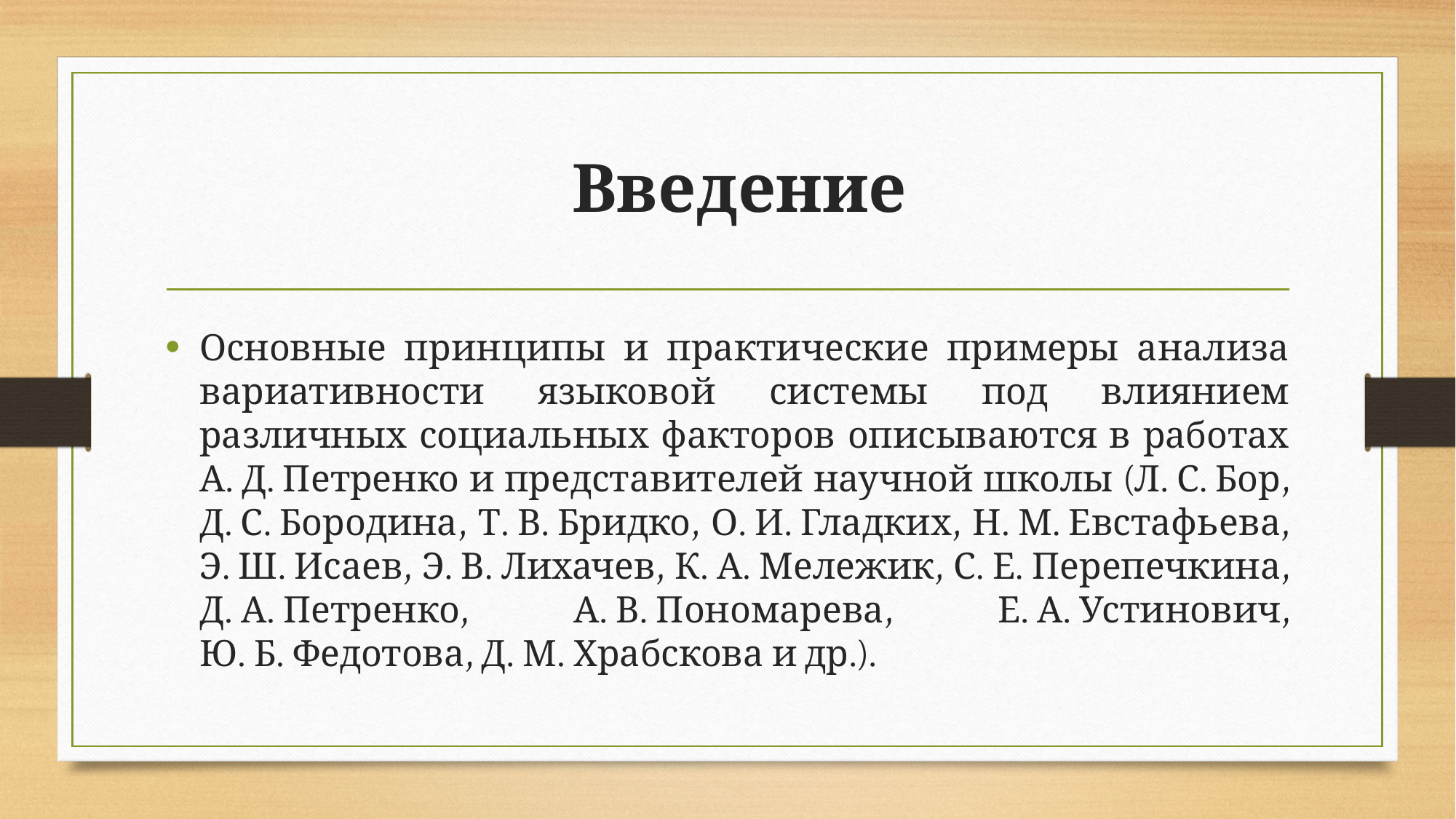

# Введение
Основные принципы и практические примеры анализа вариативности языковой системы под влиянием различных социальных факторов описываются в работах А. Д. Петренко и представителей научной школы (Л. С. Бор, Д. С. Бородина, Т. В. Бридко, О. И. Гладких, Н. М. Евстафьева, Э. Ш. Исаев, Э. В. Лихачев, К. А. Мележик, С. Е. Перепечкина, Д. А. Петренко, А. В. Пономарева, Е. А. Устинович, Ю. Б. Федотова, Д. М. Храбскова и др.).